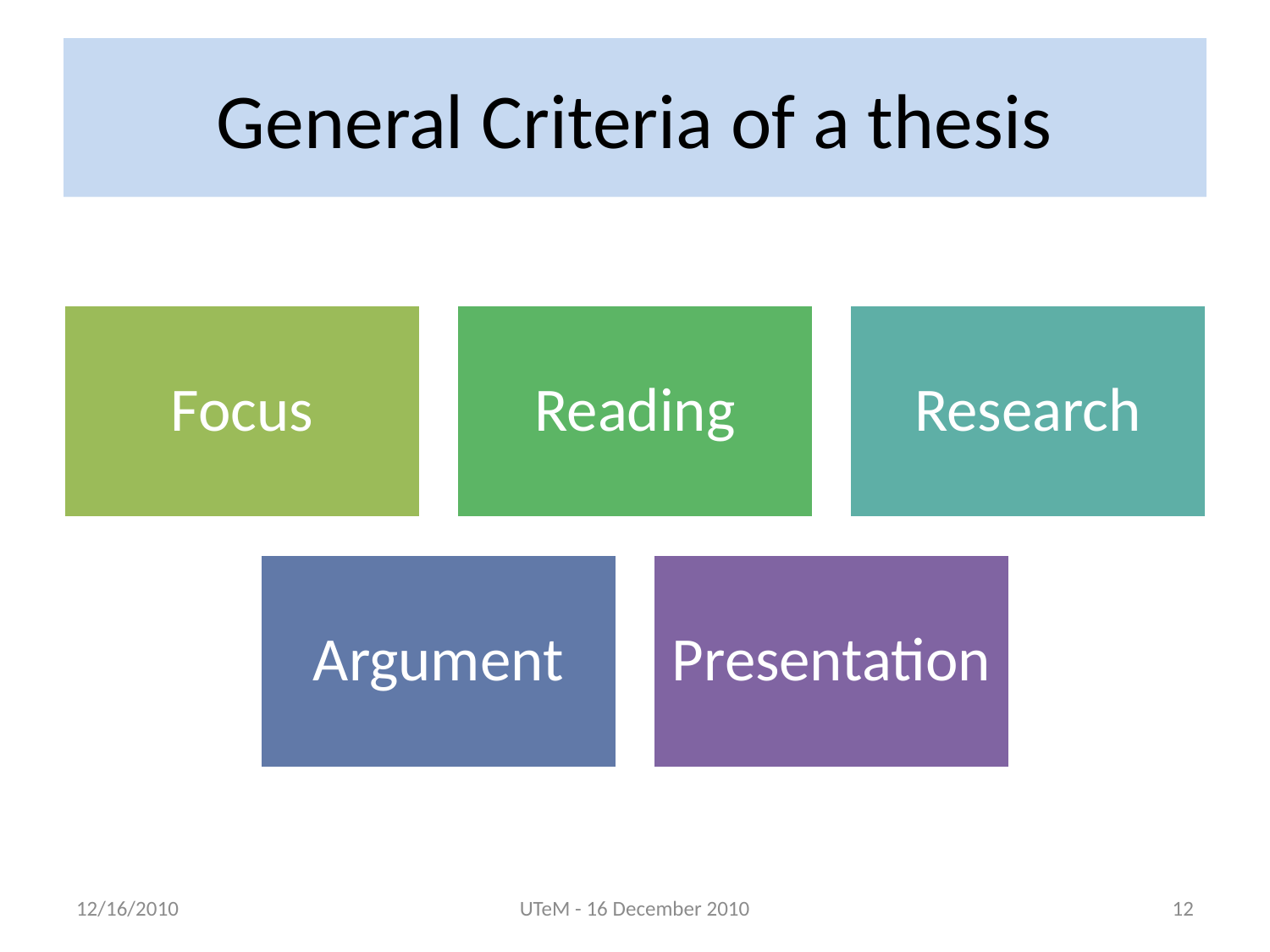

# General Criteria of a thesis
Focus
Reading
Research
Argument
Presentation
12/16/2010
UTeM - 16 December 2010
12